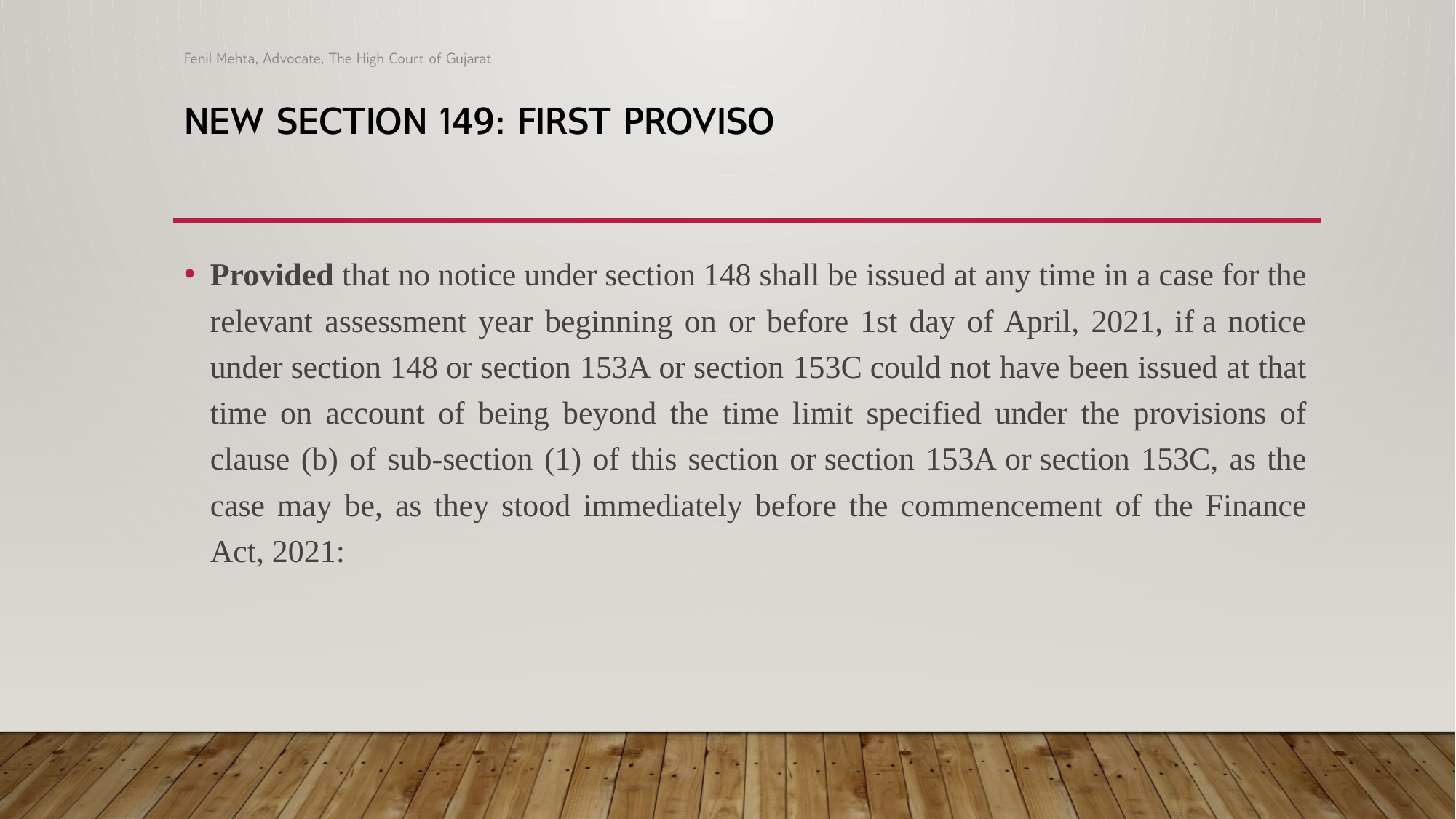

Fenil Mehta, Advocate, The High Court of Gujarat
# New section 149: first proviso
Provided that no notice under section 148 shall be issued at any time in a case for the relevant assessment year beginning on or before 1st day of April, 2021, if a notice under section 148 or section 153A or section 153C could not have been issued at that time on account of being beyond the time limit specified under the provisions of clause (b) of sub-section (1) of this section or section 153A or section 153C, as the case may be, as they stood immediately before the commencement of the Finance Act, 2021: